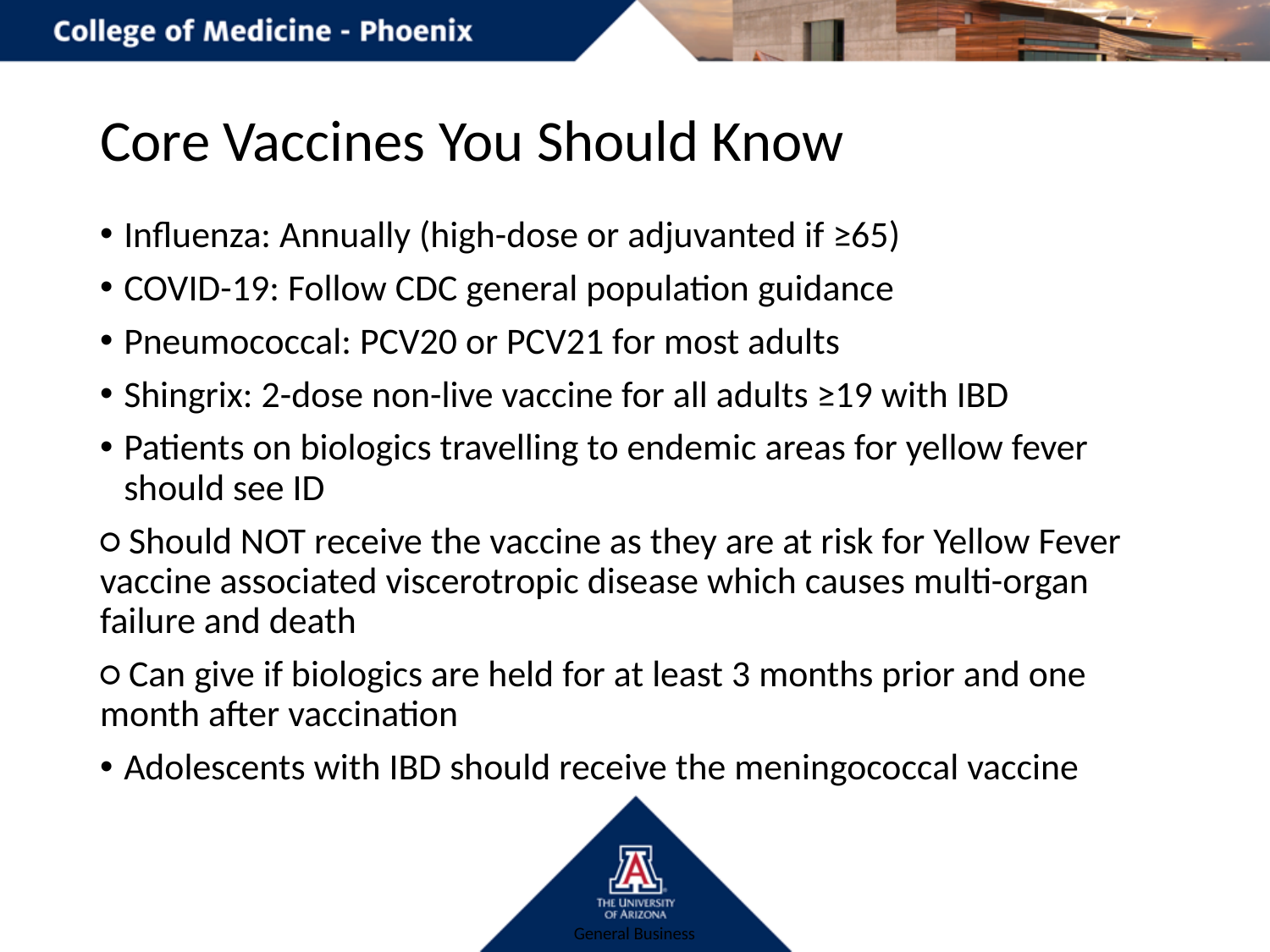

# Core Vaccines You Should Know
Influenza: Annually (high-dose or adjuvanted if ≥65)
COVID-19: Follow CDC general population guidance
Pneumococcal: PCV20 or PCV21 for most adults
Shingrix: 2-dose non-live vaccine for all adults ≥19 with IBD
Patients on biologics travelling to endemic areas for yellow fever should see ID
○ Should NOT receive the vaccine as they are at risk for Yellow Fever vaccine associated viscerotropic disease which causes multi-organ failure and death
○ Can give if biologics are held for at least 3 months prior and one month after vaccination
Adolescents with IBD should receive the meningococcal vaccine